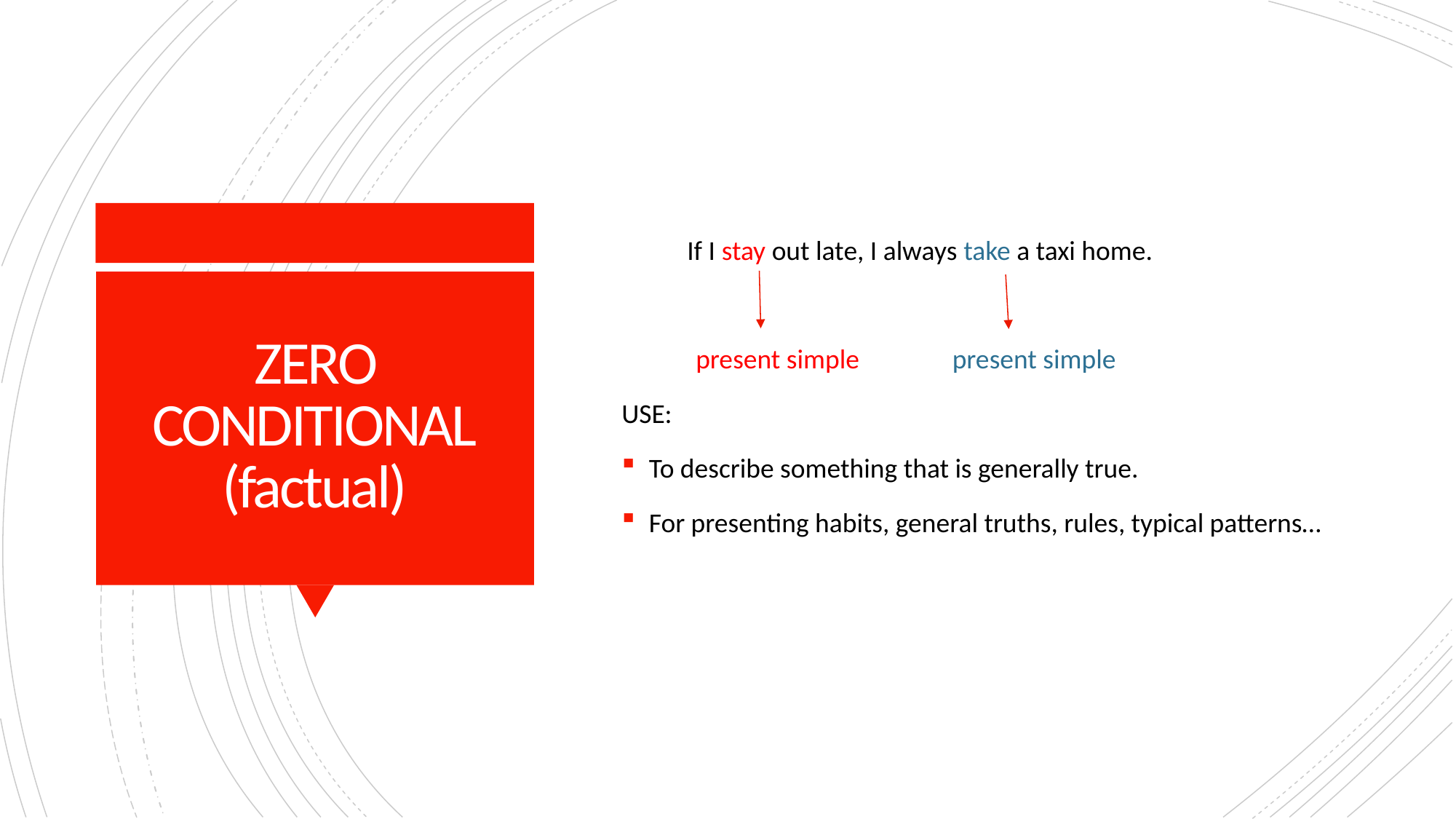

If I stay out late, I always take a taxi home.

            present simple               present simple
USE:
To describe something that is generally true.
For presenting habits, general truths, rules, typical patterns…

ZERO CONDITIONAL
(factual)